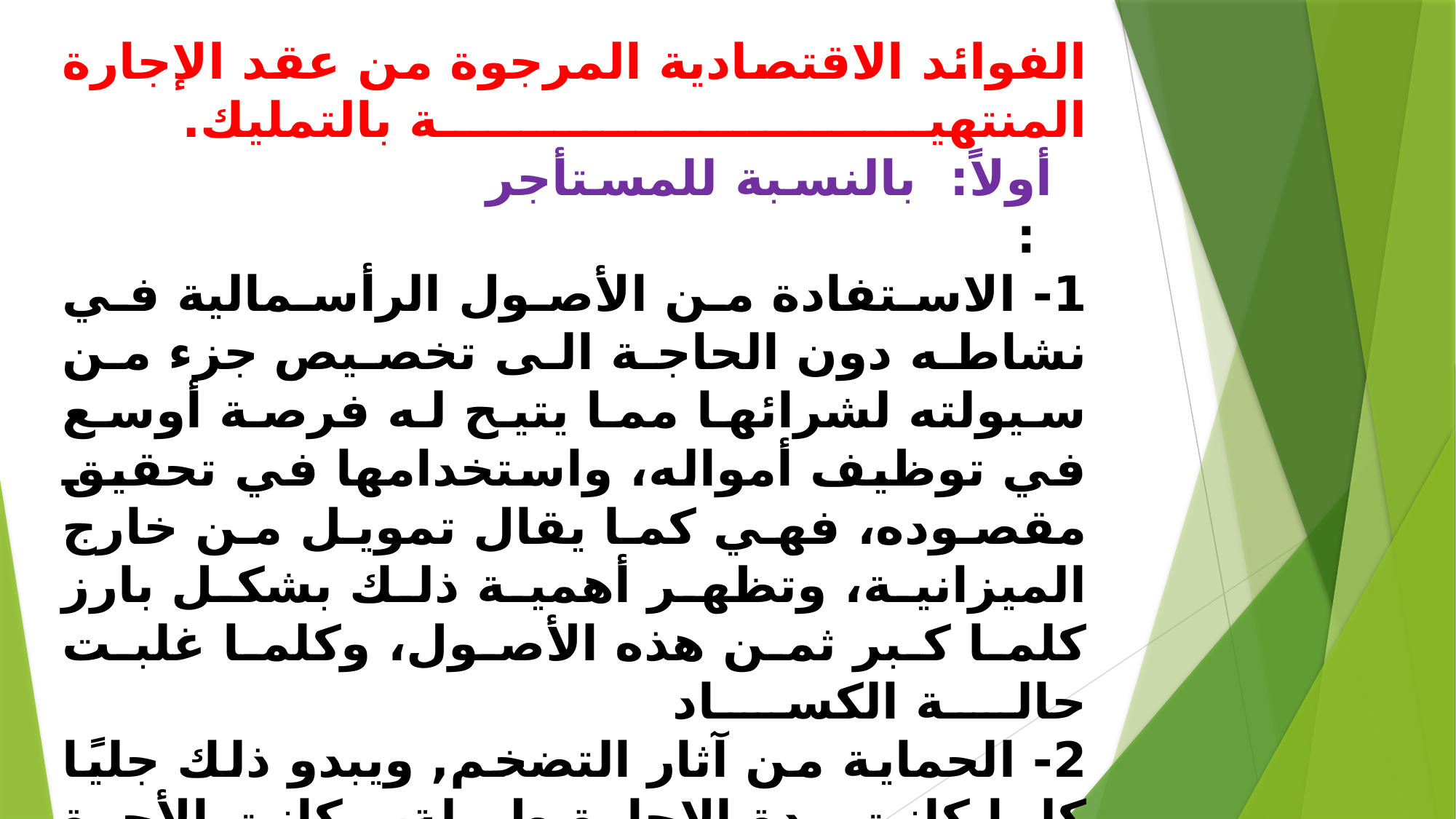

# الفوائد الاقتصادية المرجوة من عقد الإجارة المنتهية بالتمليك.      . أولاً:  بالنسبة للمستأجر.                            : 1- الاستفادة من الأصول الرأسمالية في نشاطه دون الحاجة الى تخصيص جزء من سيولته لشرائها مما يتيح له فرصة أوسع في توظيف أمواله، واستخدامها في تحقيق مقصوده، فهي كما يقال تمويل من خارج الميزانية، وتظهر أهمية ذلك بشكل بارز كلما كبر ثمن هذه الأصول، وكلما غلبت حالة الكساد. 2- الحماية من آثار التضخم, ويبدو ذلك جليًا كلما كانت مدة الإجارة طويلة، وكانت الأجرة محددة، وشاعت حالة التضخم.              . 3- ثم هي في النهاية تعد أداة مغايرة لغيرها من الأدوات التمويلية، ما يتيح لطالب التمويل الحصول على احتياجاته تحت أفضل الشروط.